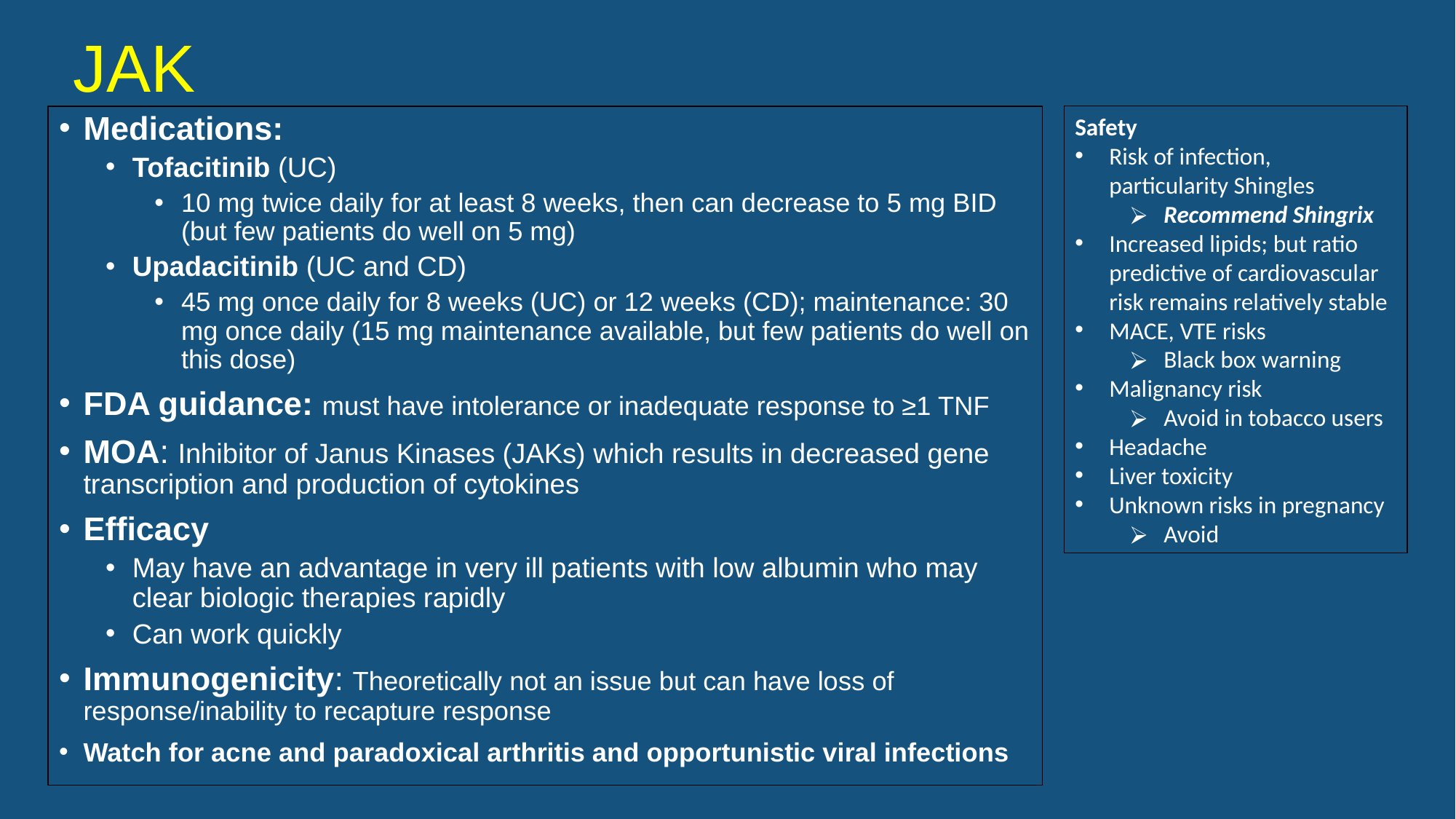

JAK
Safety
Risk of infection, particularity Shingles
Recommend Shingrix
Increased lipids; but ratio predictive of cardiovascular risk remains relatively stable
MACE, VTE risks
Black box warning
Malignancy risk
Avoid in tobacco users
Headache
Liver toxicity
Unknown risks in pregnancy
Avoid
Medications:
Tofacitinib (UC)
10 mg twice daily for at least 8 weeks, then can decrease to 5 mg BID (but few patients do well on 5 mg)
Upadacitinib (UC and CD)
45 mg once daily for 8 weeks (UC) or 12 weeks (CD); maintenance: 30 mg once daily (15 mg maintenance available, but few patients do well on this dose)
FDA guidance: must have intolerance or inadequate response to ≥1 TNF
MOA: Inhibitor of Janus Kinases (JAKs) which results in decreased gene transcription and production of cytokines
Efficacy
May have an advantage in very ill patients with low albumin who may clear biologic therapies rapidly
Can work quickly
Immunogenicity: Theoretically not an issue but can have loss of response/inability to recapture response
Watch for acne and paradoxical arthritis and opportunistic viral infections